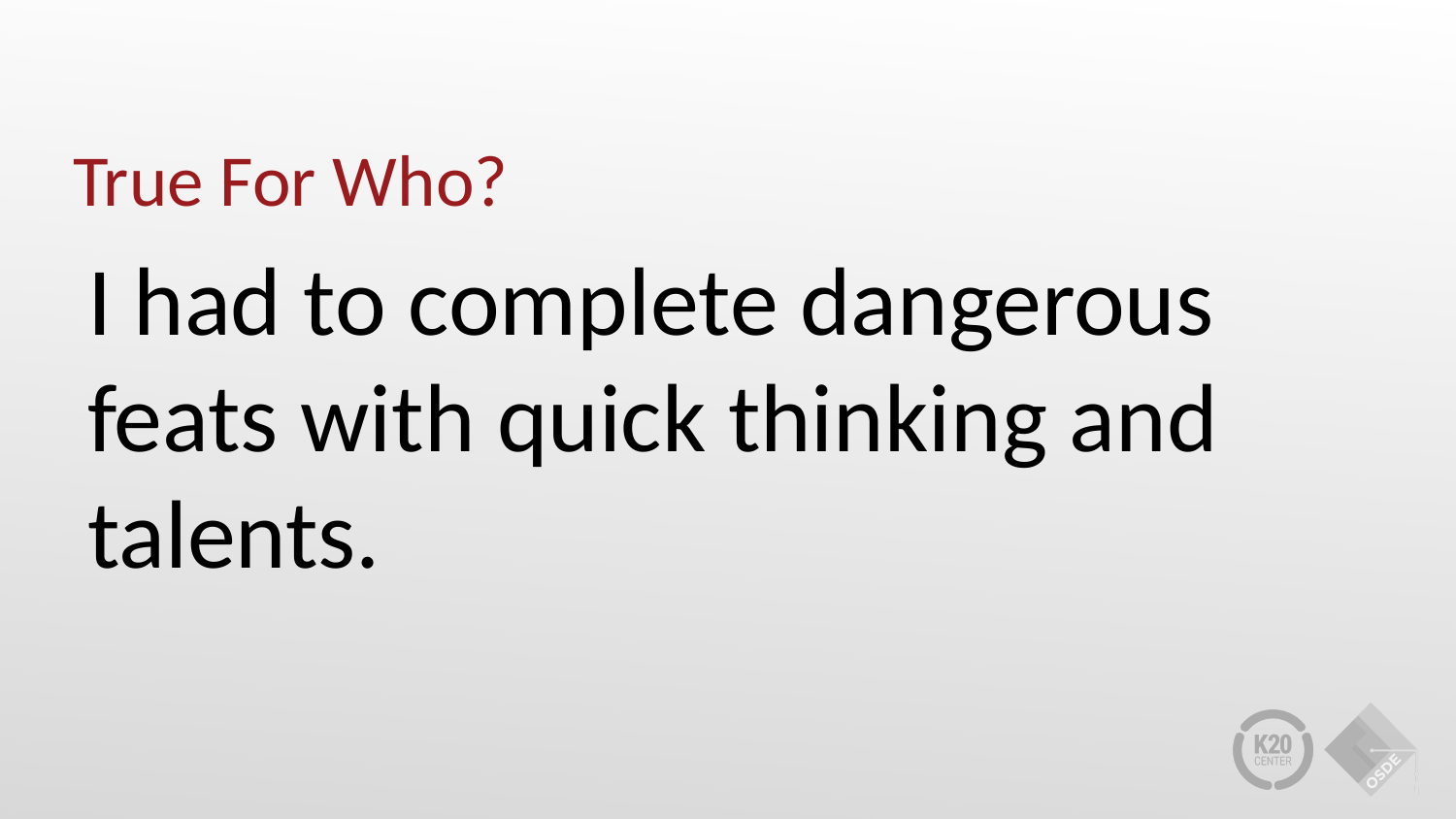

# True For Who?
I had to complete dangerous feats with quick thinking and talents.